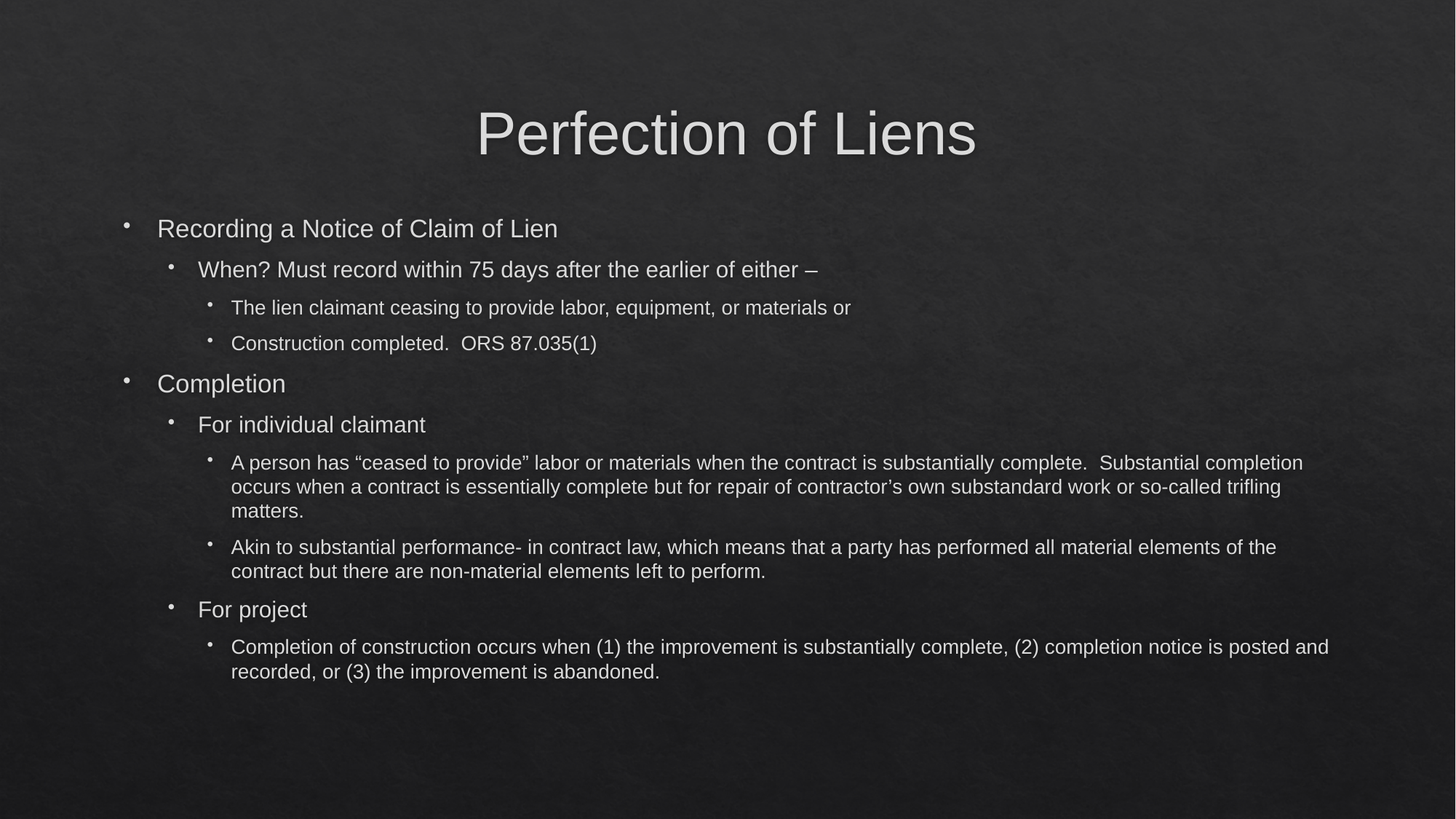

# Perfection of Liens
Recording a Notice of Claim of Lien
When? Must record within 75 days after the earlier of either –
The lien claimant ceasing to provide labor, equipment, or materials or
Construction completed.  ORS 87.035(1)
Completion
For individual claimant
A person has “ceased to provide” labor or materials when the contract is substantially complete.  Substantial completion occurs when a contract is essentially complete but for repair of contractor’s own substandard work or so-called trifling matters.
Akin to substantial performance- in contract law, which means that a party has performed all material elements of the contract but there are non-material elements left to perform.
For project
Completion of construction occurs when (1) the improvement is substantially complete, (2) completion notice is posted and recorded, or (3) the improvement is abandoned.